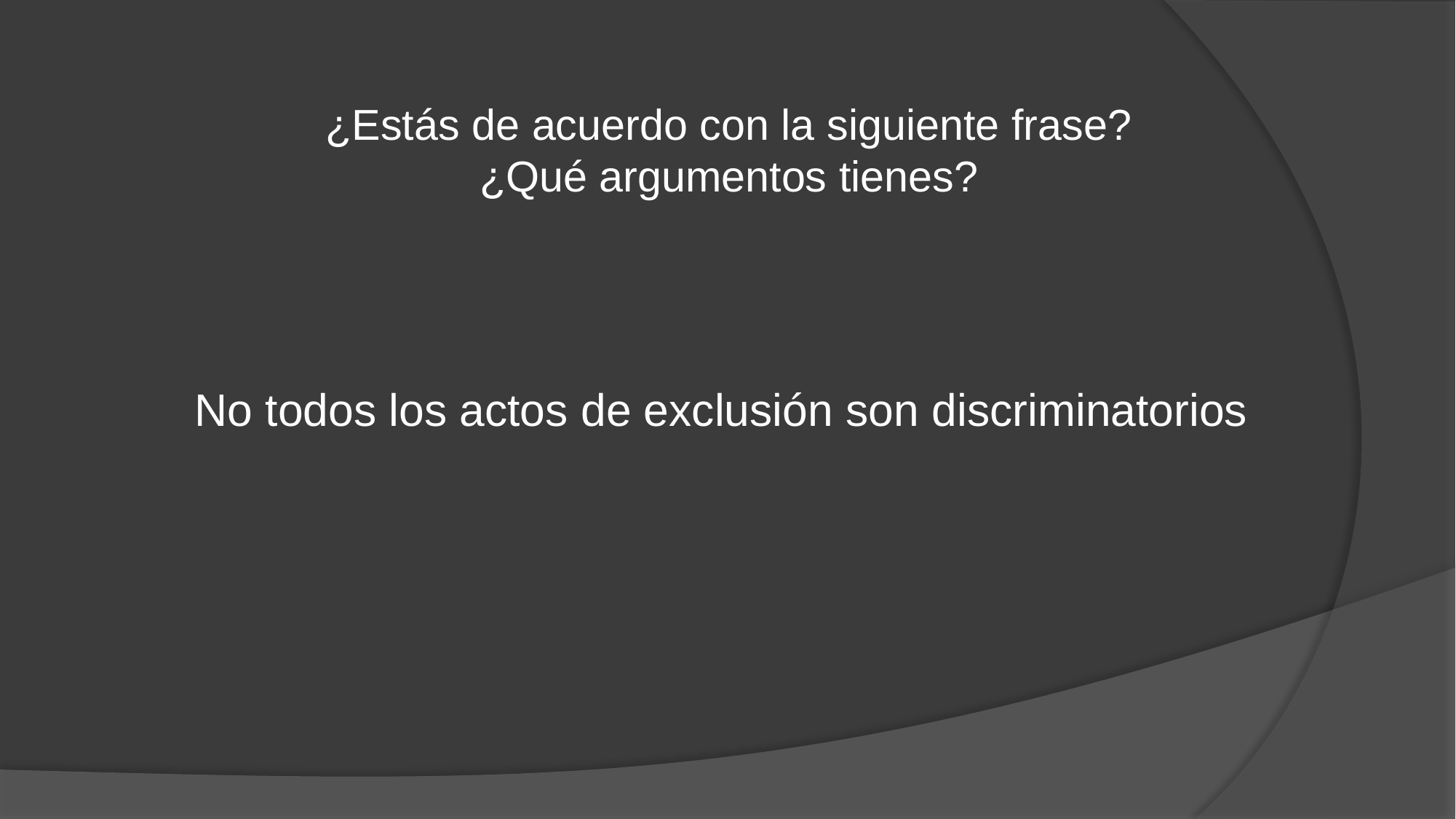

# ¿Estás de acuerdo con la siguiente frase? ¿Qué argumentos tienes?
No todos los actos de exclusión son discriminatorios